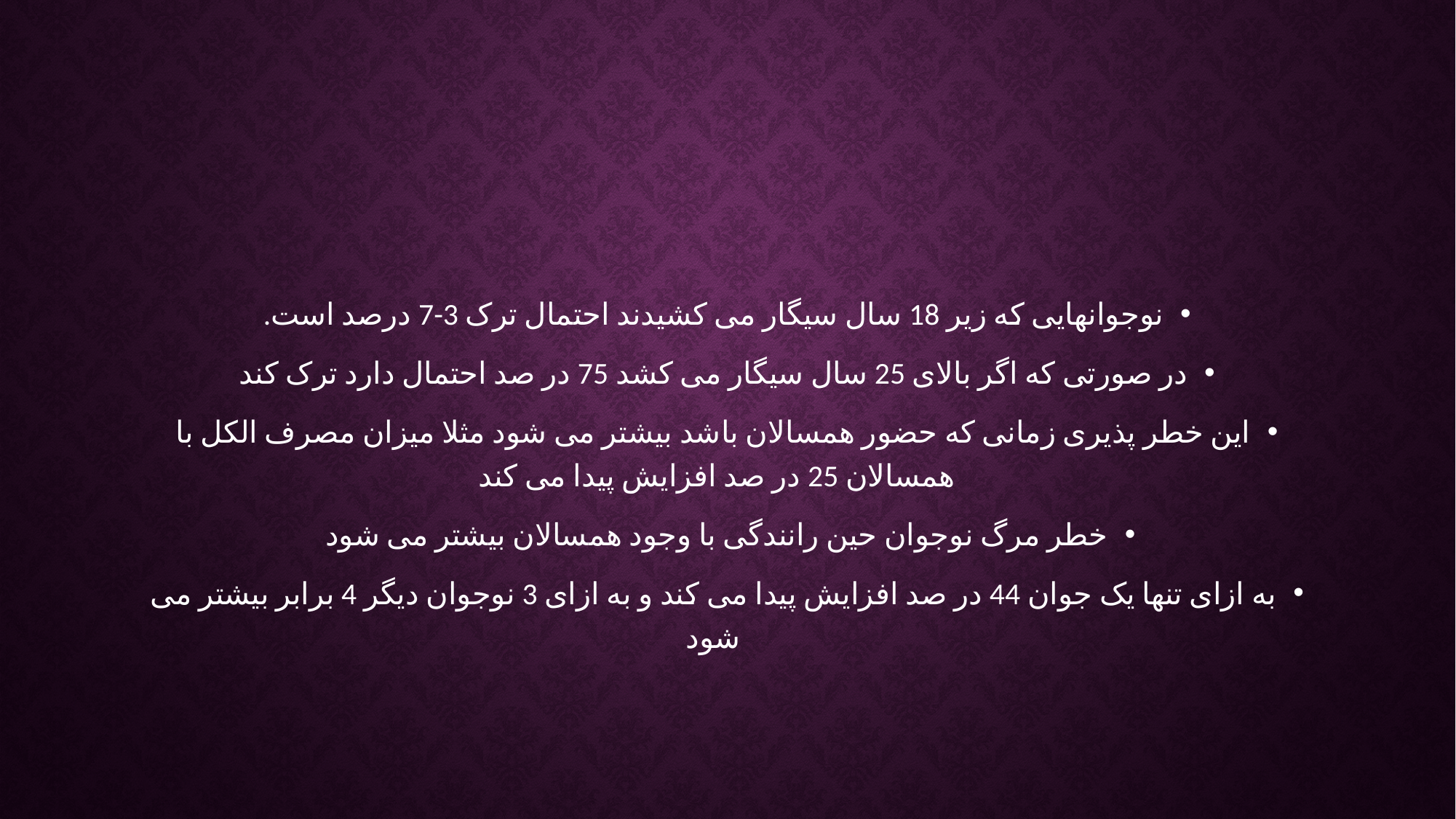

نوجوانهایی که زیر 18 سال سیگار می کشیدند احتمال ترک 3-7 درصد است.
در صورتی که اگر بالای 25 سال سیگار می کشد 75 در صد احتمال دارد ترک کند
این خطر پذیری زمانی که حضور همسالان باشد بیشتر می شود مثلا میزان مصرف الکل با همسالان 25 در صد افزایش پیدا می کند
خطر مرگ نوجوان حین رانندگی با وجود همسالان بیشتر می شود
به ازای تنها یک جوان 44 در صد افزایش پیدا می کند و به ازای 3 نوجوان دیگر 4 برابر بیشتر می شود